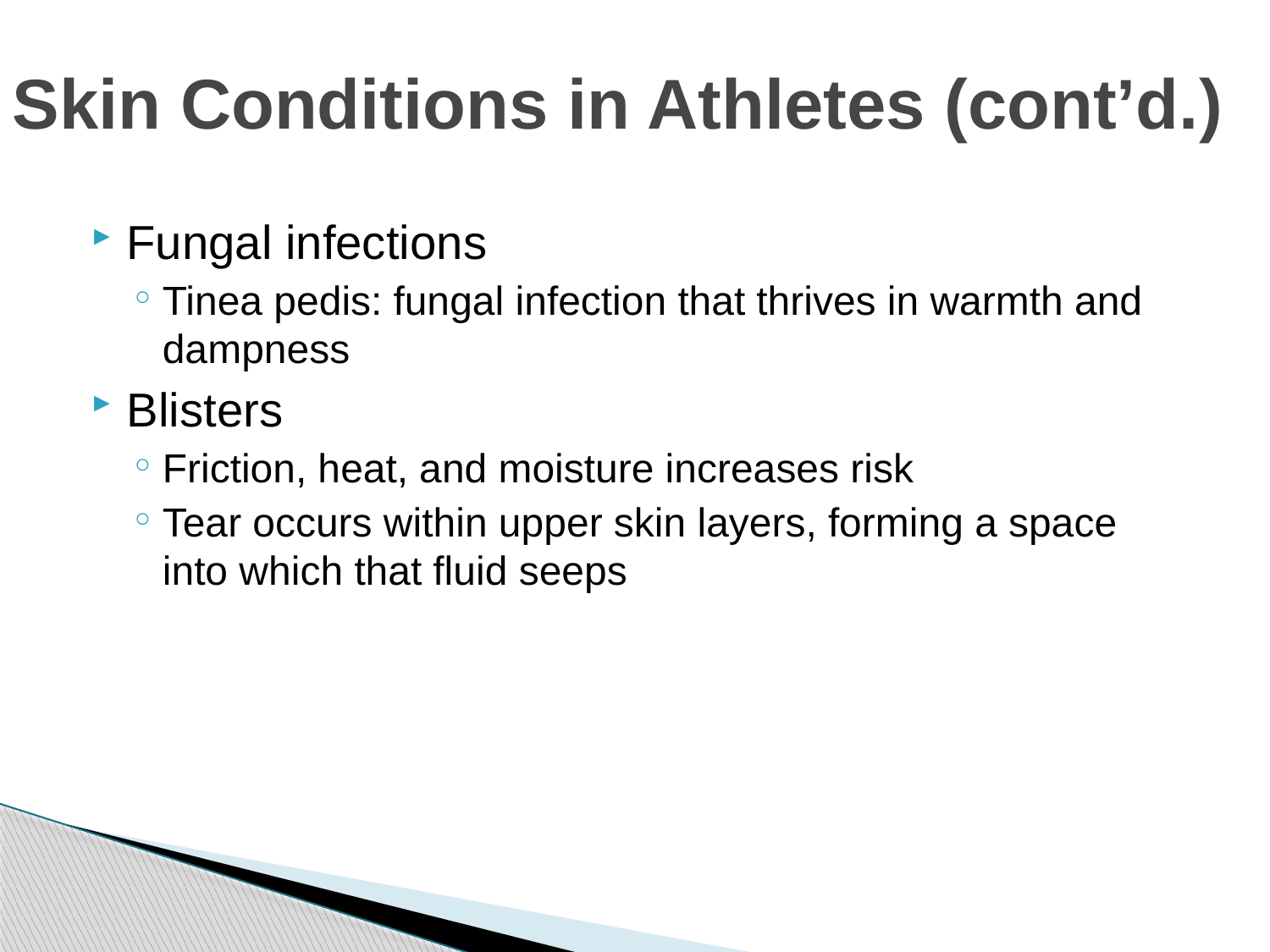

# Skin Conditions in Athletes (cont’d.)
Fungal infections
Tinea pedis: fungal infection that thrives in warmth and dampness
Blisters
Friction, heat, and moisture increases risk
Tear occurs within upper skin layers, forming a space into which that fluid seeps
50